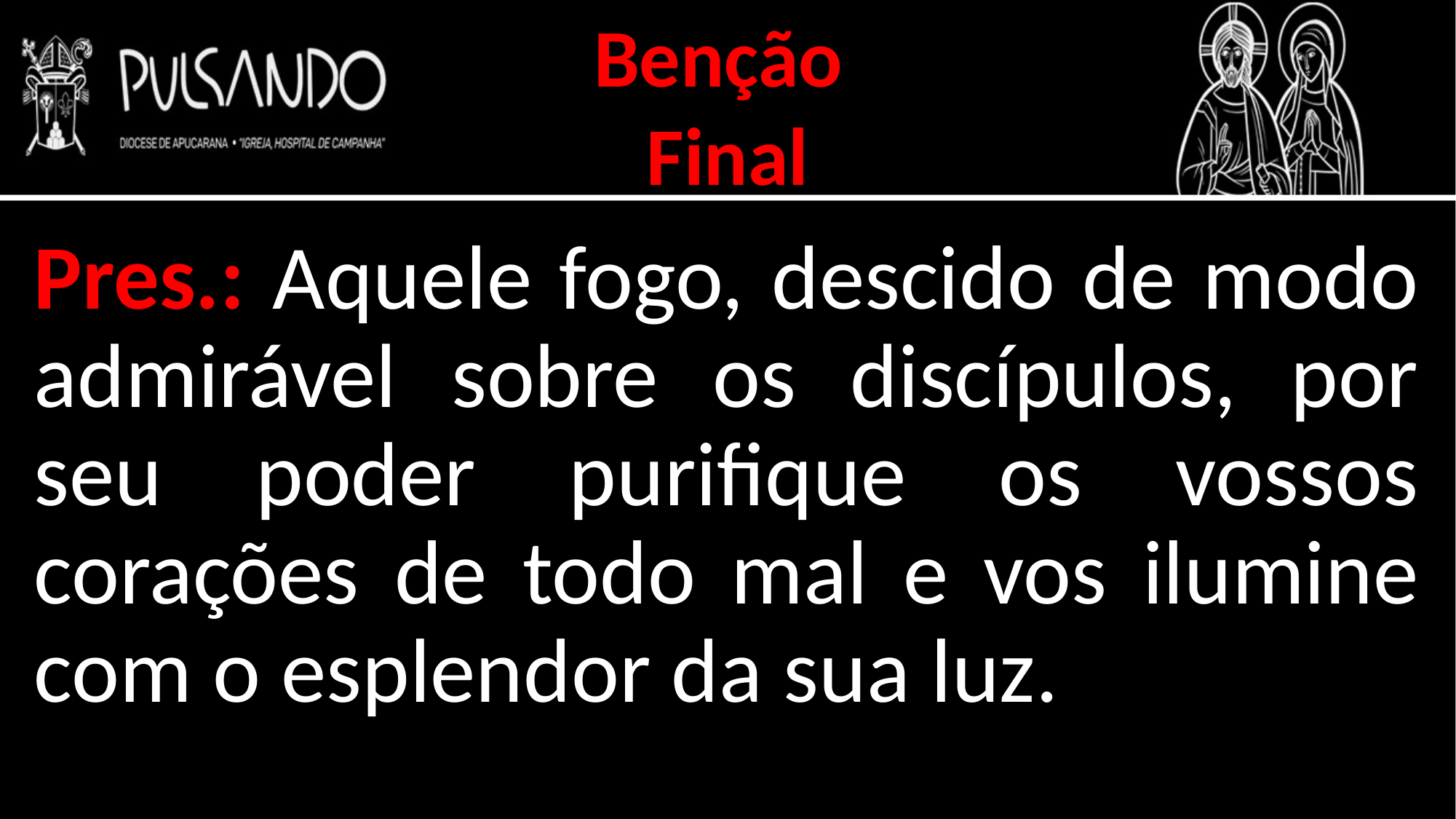

Benção
Final
Pres.: Aquele fogo, descido de modo admirável sobre os discípulos, por seu poder purifique os vossos corações de todo mal e vos ilumine com o esplendor da sua luz.